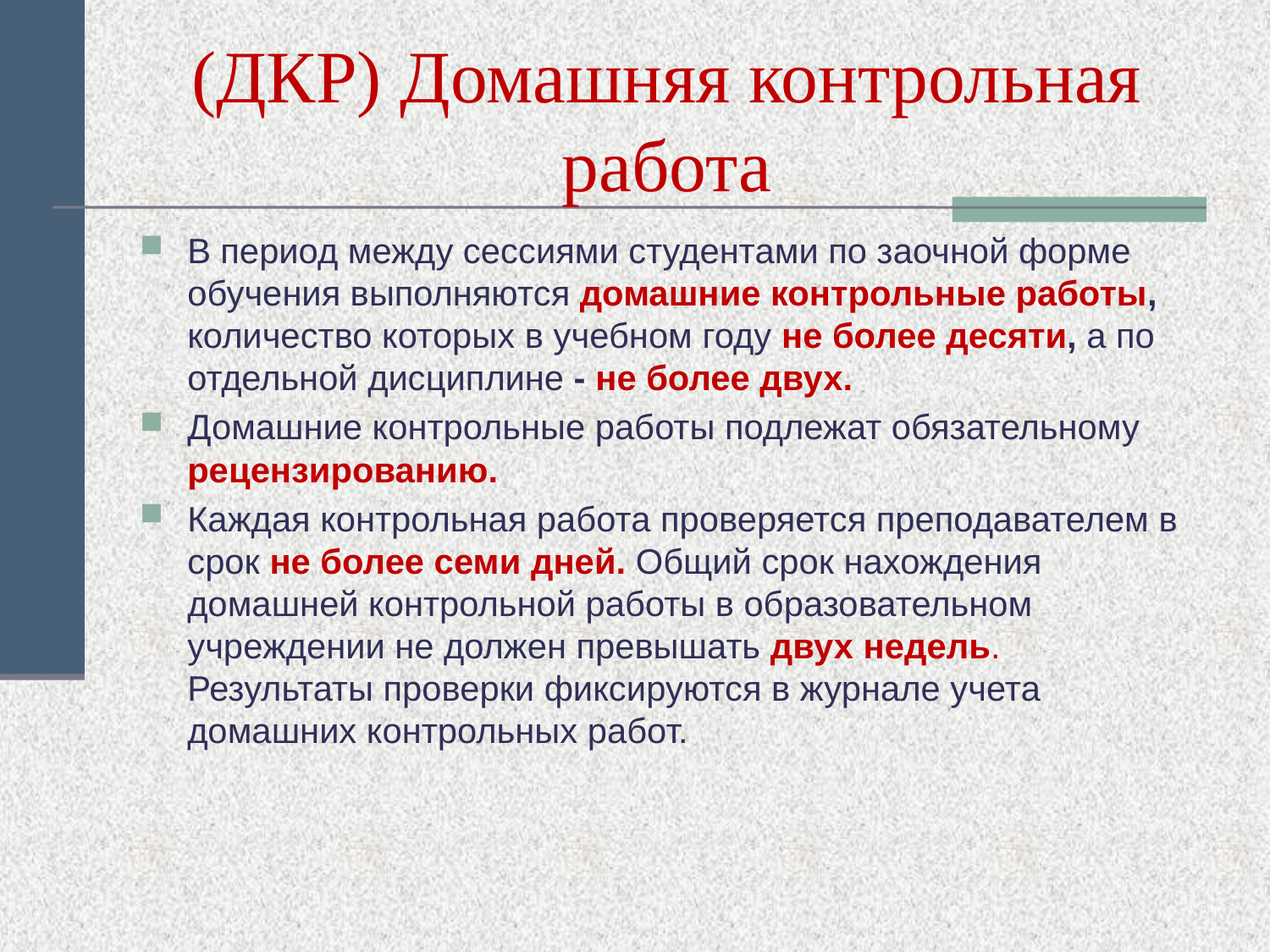

# (ДКР) Домашняя контрольная работа
В период между сессиями студентами по заочной форме обучения выполняются домашние контрольные работы, количество которых в учебном году не более десяти, а по отдельной дисциплине - не более двух.
Домашние контрольные работы подлежат обязательному рецензированию.
Каждая контрольная работа проверяется преподавателем в срок не более семи дней. Общий срок нахождения домашней контрольной работы в образовательном учреждении не должен превышать двух недель. Результаты проверки фиксируются в журнале учета домашних контрольных работ.